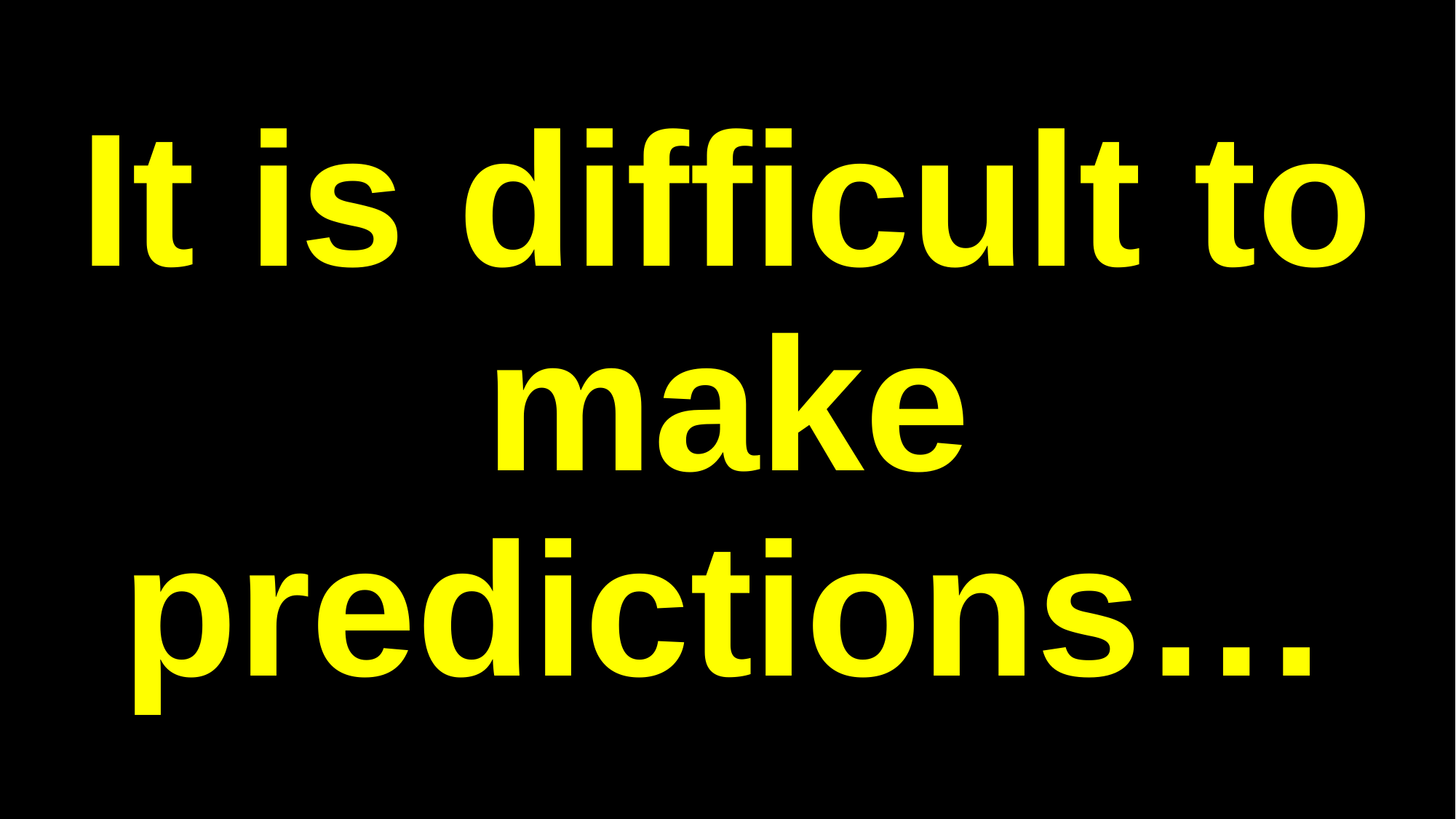

# It is difficult to make predictions…